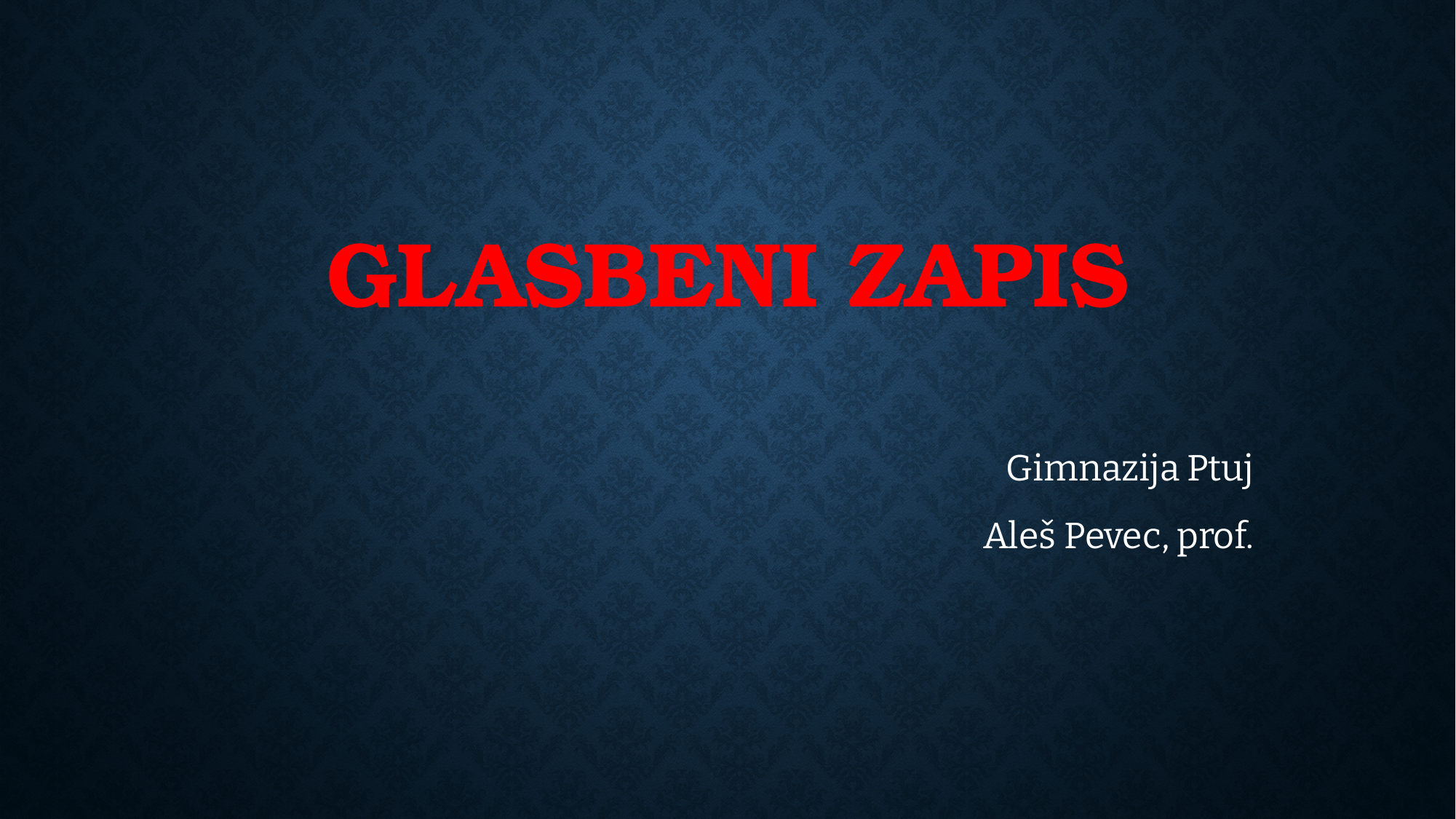

# GLASBENI ZAPIS
Gimnazija Ptuj
Aleš Pevec, prof.